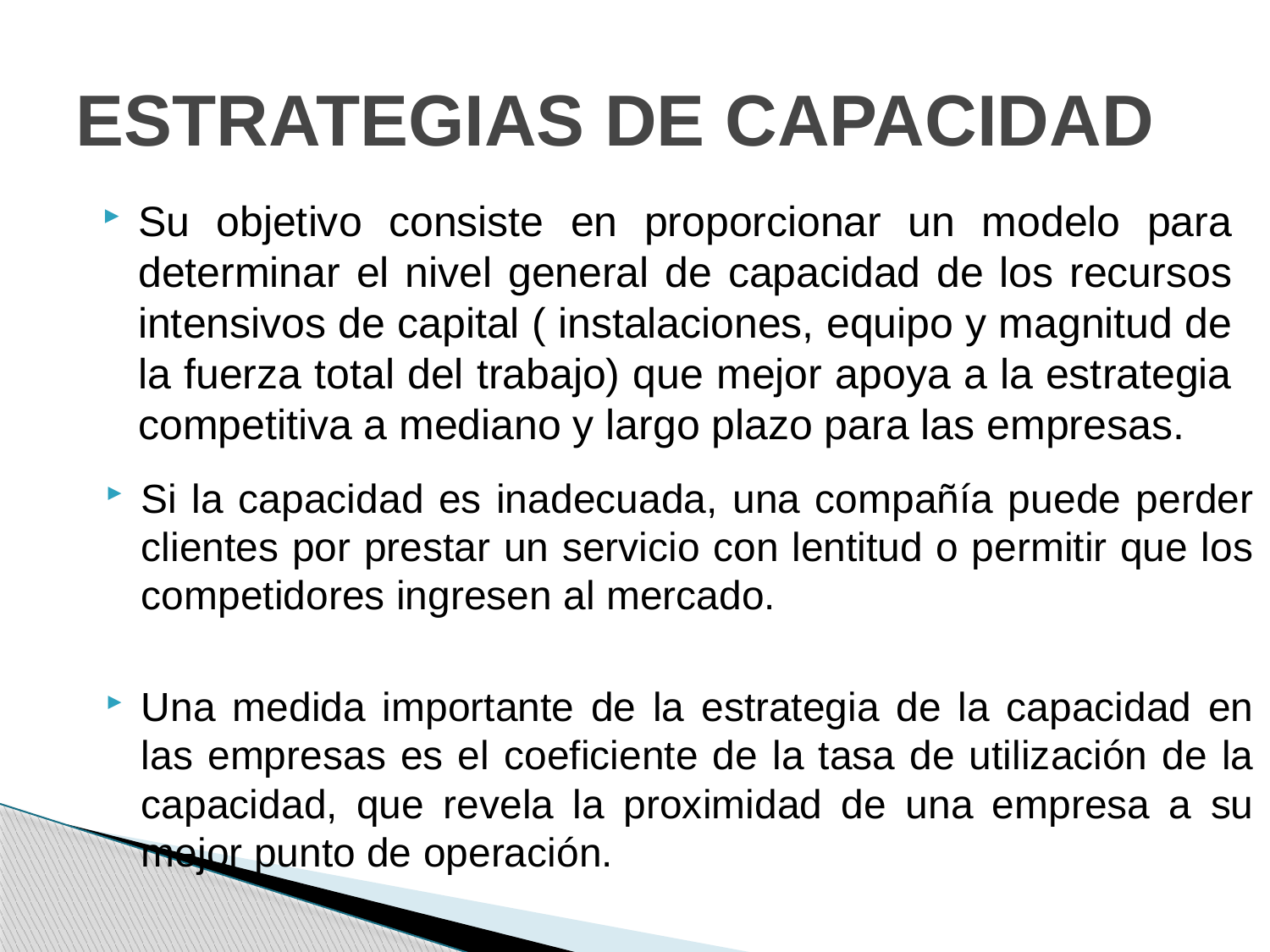

# ESTRATEGIAS DE CAPACIDAD
Su objetivo consiste en proporcionar un modelo para determinar el nivel general de capacidad de los recursos intensivos de capital ( instalaciones, equipo y magnitud de la fuerza total del trabajo) que mejor apoya a la estrategia competitiva a mediano y largo plazo para las empresas.
Si la capacidad es inadecuada, una compañía puede perder clientes por prestar un servicio con lentitud o permitir que los competidores ingresen al mercado.

Una medida importante de la estrategia de la capacidad en las empresas es el coeficiente de la tasa de utilización de la capacidad, que revela la proximidad de una empresa a su mejor punto de operación.